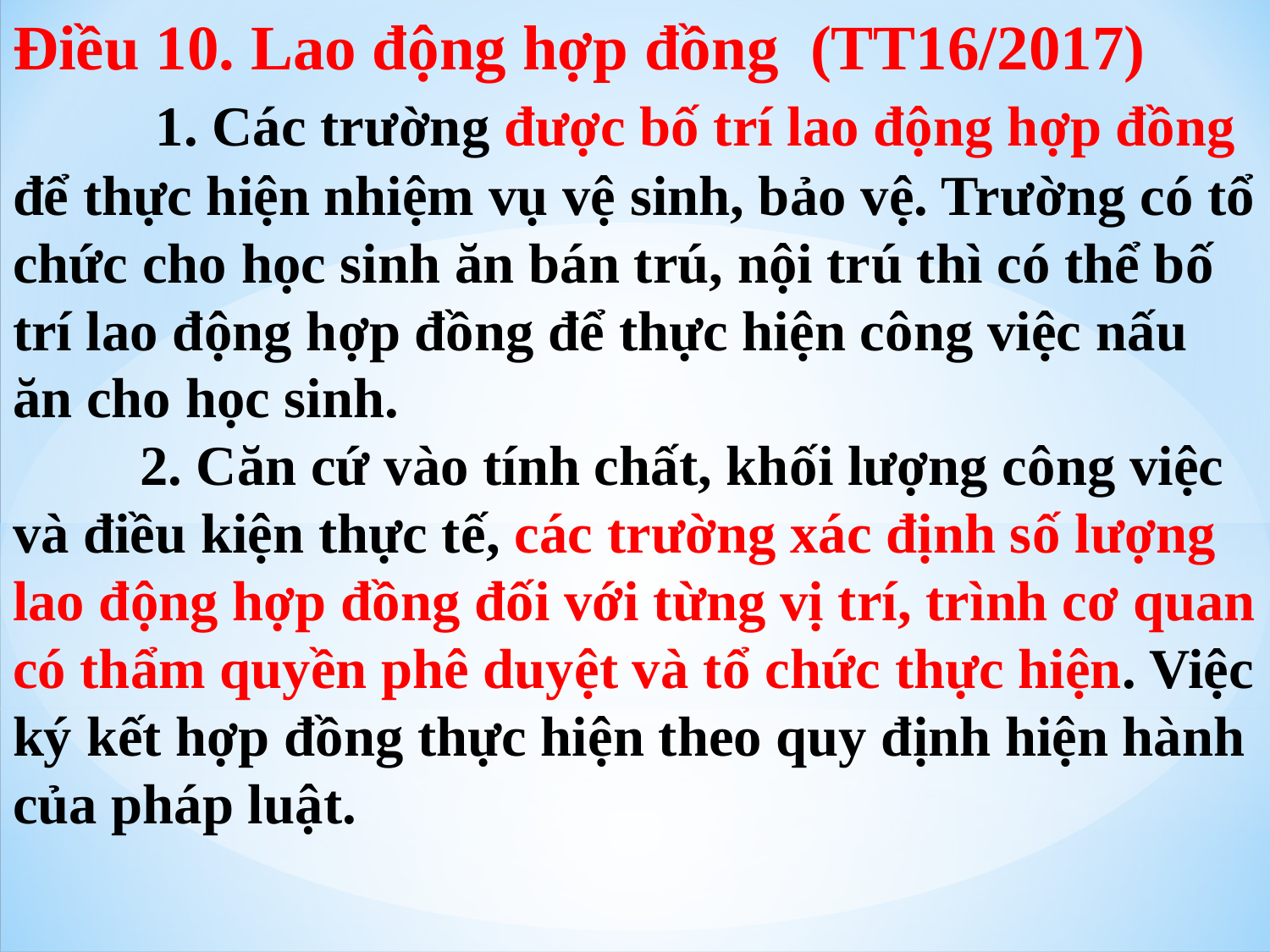

# Điều 10. Lao động hợp đồng  (TT16/2017) 1. Các trường được bố trí lao động hợp đồng để thực hiện nhiệm vụ vệ sinh, bảo vệ. Trường có tổ chức cho học sinh ăn bán trú, nội trú thì có thể bố trí lao động hợp đồng để thực hiện công việc nấu ăn cho học sinh. 2. Căn cứ vào tính chất, khối lượng công việc và điều kiện thực tế, các trường xác định số lượng lao động hợp đồng đối với từng vị trí, trình cơ quan có thẩm quyền phê duyệt và tổ chức thực hiện. Việc ký kết hợp đồng thực hiện theo quy định hiện hành của pháp luật.